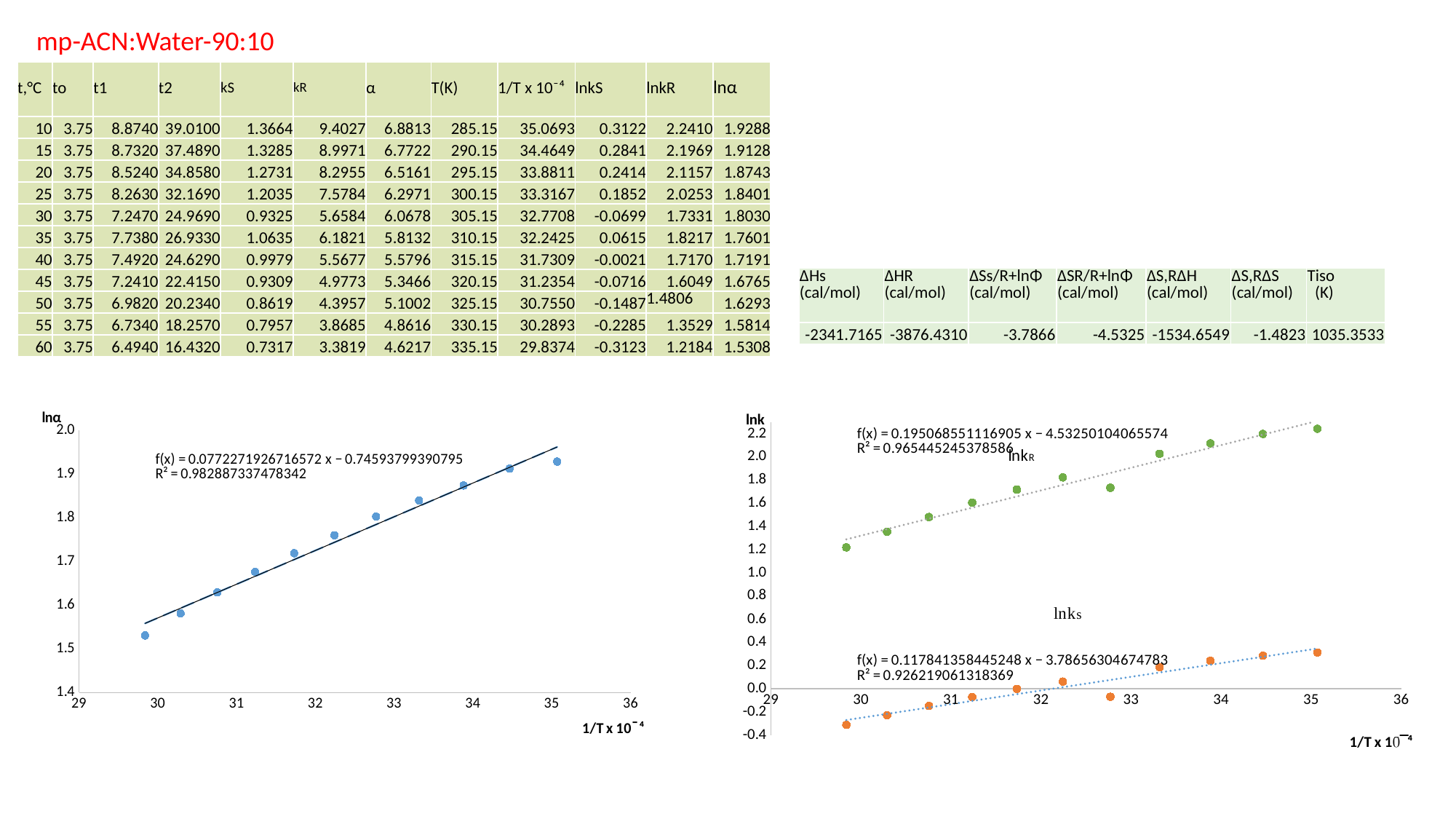

mp-ACN:Water-90:10
| t,°C | to | t1 | t2 | kS | kR | α | T(K) | 1/T x 10⁻⁴ | lnkS | lnkR | lnα |
| --- | --- | --- | --- | --- | --- | --- | --- | --- | --- | --- | --- |
| 10 | 3.75 | 8.8740 | 39.0100 | 1.3664 | 9.4027 | 6.8813 | 285.15 | 35.0693 | 0.3122 | 2.2410 | 1.9288 |
| 15 | 3.75 | 8.7320 | 37.4890 | 1.3285 | 8.9971 | 6.7722 | 290.15 | 34.4649 | 0.2841 | 2.1969 | 1.9128 |
| 20 | 3.75 | 8.5240 | 34.8580 | 1.2731 | 8.2955 | 6.5161 | 295.15 | 33.8811 | 0.2414 | 2.1157 | 1.8743 |
| 25 | 3.75 | 8.2630 | 32.1690 | 1.2035 | 7.5784 | 6.2971 | 300.15 | 33.3167 | 0.1852 | 2.0253 | 1.8401 |
| 30 | 3.75 | 7.2470 | 24.9690 | 0.9325 | 5.6584 | 6.0678 | 305.15 | 32.7708 | -0.0699 | 1.7331 | 1.8030 |
| 35 | 3.75 | 7.7380 | 26.9330 | 1.0635 | 6.1821 | 5.8132 | 310.15 | 32.2425 | 0.0615 | 1.8217 | 1.7601 |
| 40 | 3.75 | 7.4920 | 24.6290 | 0.9979 | 5.5677 | 5.5796 | 315.15 | 31.7309 | -0.0021 | 1.7170 | 1.7191 |
| 45 | 3.75 | 7.2410 | 22.4150 | 0.9309 | 4.9773 | 5.3466 | 320.15 | 31.2354 | -0.0716 | 1.6049 | 1.6765 |
| 50 | 3.75 | 6.9820 | 20.2340 | 0.8619 | 4.3957 | 5.1002 | 325.15 | 30.7550 | -0.1487 | 1.4806 | 1.6293 |
| 55 | 3.75 | 6.7340 | 18.2570 | 0.7957 | 3.8685 | 4.8616 | 330.15 | 30.2893 | -0.2285 | 1.3529 | 1.5814 |
| 60 | 3.75 | 6.4940 | 16.4320 | 0.7317 | 3.3819 | 4.6217 | 335.15 | 29.8374 | -0.3123 | 1.2184 | 1.5308 |
| ΔHs (cal/mol) | ΔHR (cal/mol) | ΔSs/R+lnΦ (cal/mol) | ΔSR/R+lnΦ (cal/mol) | ΔS,RΔH (cal/mol) | ΔS,RΔS (cal/mol) | Tiso (K) |
| --- | --- | --- | --- | --- | --- | --- |
| -2341.7165 | -3876.4310 | -3.7866 | -4.5325 | -1534.6549 | -1.4823 | 1035.3533 |

### Chart:

| Category | lnα |
|---|---|

### Chart

| Category |  |  |
|---|---|---|